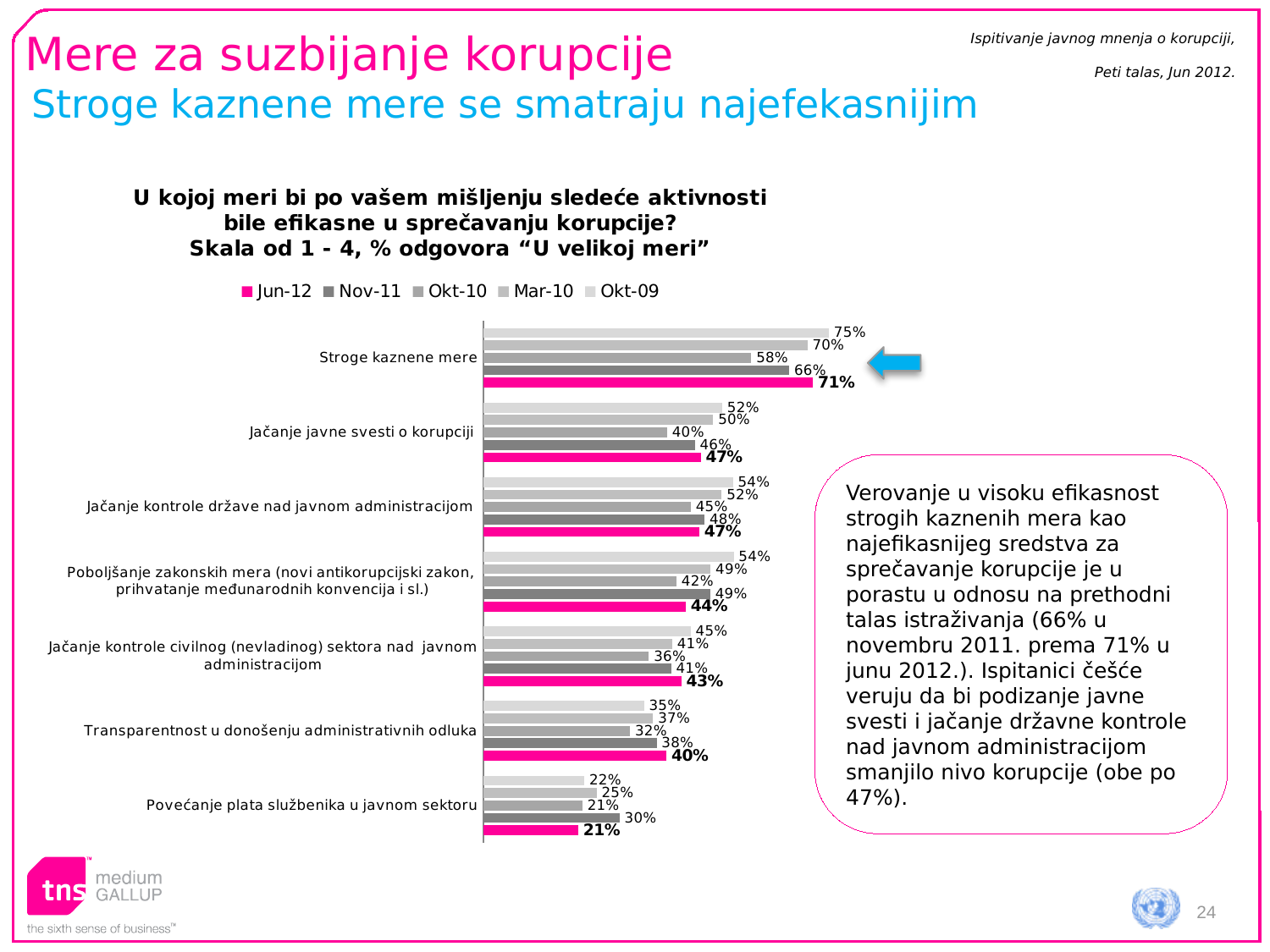

Ispitivanje javnog mnenja o korupciji,

Peti talas, Jun 2012.
# Mere za suzbijanje korupcije
Stroge kaznene mere se smatraju najefekasnijim

### Chart: U kojoj meri bi po vašem mišljenju sledeće aktivnosti bile efikasne u sprečavanju korupcije?
Skala od 1 - 4, % odgovora “U velikoj meri”

| Category | Okt-09 | Mar-10 | Okt-10 | Nov-11 | Jun-12 |
|---|---|---|---|---|---|
| Stroge kaznene mere | 74.93232731209534 | 70.27192968791681 | 58.107258681304046 | 66.301270492116 | 71.42940805907145 |
| Jačanje javne svesti o korupciji  | 51.77971717486702 | 49.84407134150654 | 39.862761448057284 | 45.8573335005287 | 47.11787928497288 |
| Jačanje kontrole države nad javnom administracijom  | 54.12741609030076 | 51.675490982526846 | 44.983214571073844 | 47.96595295611109 | 46.812897023627784 |
| Poboljšanje zakonskih mera (novi antikorupcijski zakon,  prihvatanje međunarodnih konvencija i sl.) | 54.29430839900387 | 49.27250621086341 | 41.89307493336259 | 49.1782209909465 | 43.887905833849025 |
| Jačanje kontrole civilnog (nevladinog) sektora nad  javnom administracijom | 44.93791005295436 | 40.91227981628357 | 35.86234692528392 | 40.691620674159964 | 42.898656260977894 |
| Transparentnost u donošenju administrativnih odluka | 34.860412533820764 | 36.79863698264094 | 31.7734223638378 | 37.560007874466194 | 39.71921623418937 |
| Povećanje plata službenika u javnom sektoru | 21.883921894734424 | 24.549798898522326 | 21.46337352929999 | 29.549605307632987 | 20.603673184623126 |
Verovanje u visoku efikasnost strogih kaznenih mera kao najefikasnijeg sredstva za sprečavanje korupcije je u porastu u odnosu na prethodni talas istraživanja (66% u novembru 2011. prema 71% u junu 2012.). Ispitanici češće veruju da bi podizanje javne svesti i jačanje državne kontrole nad javnom administracijom smanjilo nivo korupcije (obe po 47%).